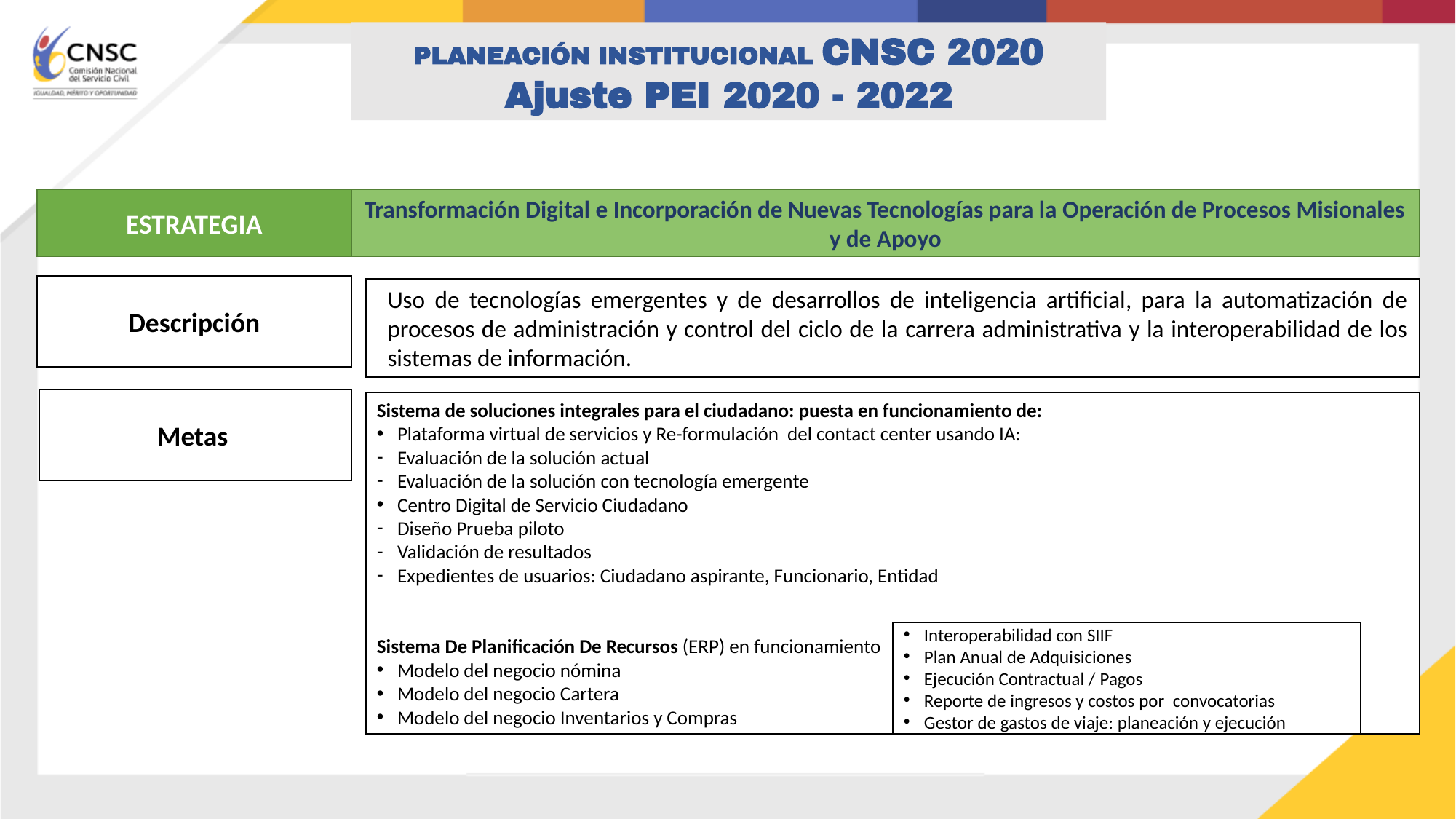

PLANEACIÓN INSTITUCIONAL CNSC 2020
Ajuste PEI 2020 - 2022
ESTRATEGIA
Transformación Digital e Incorporación de Nuevas Tecnologías para la Operación de Procesos Misionales y de Apoyo
Descripción
Uso de tecnologías emergentes y de desarrollos de inteligencia artificial, para la automatización de procesos de administración y control del ciclo de la carrera administrativa y la interoperabilidad de los sistemas de información.
Metas
Sistema de soluciones integrales para el ciudadano: puesta en funcionamiento de:
Plataforma virtual de servicios y Re-formulación  del contact center usando IA:
Evaluación de la solución actual
Evaluación de la solución con tecnología emergente
Centro Digital de Servicio Ciudadano
Diseño Prueba piloto
Validación de resultados
Expedientes de usuarios: Ciudadano aspirante, Funcionario, Entidad

Sistema De Planificación De Recursos (ERP) en funcionamiento
Modelo del negocio nómina
Modelo del negocio Cartera
Modelo del negocio Inventarios y Compras
Interoperabilidad con SIIF
Plan Anual de Adquisiciones
Ejecución Contractual / Pagos
Reporte de ingresos y costos por  convocatorias
Gestor de gastos de viaje: planeación y ejecución